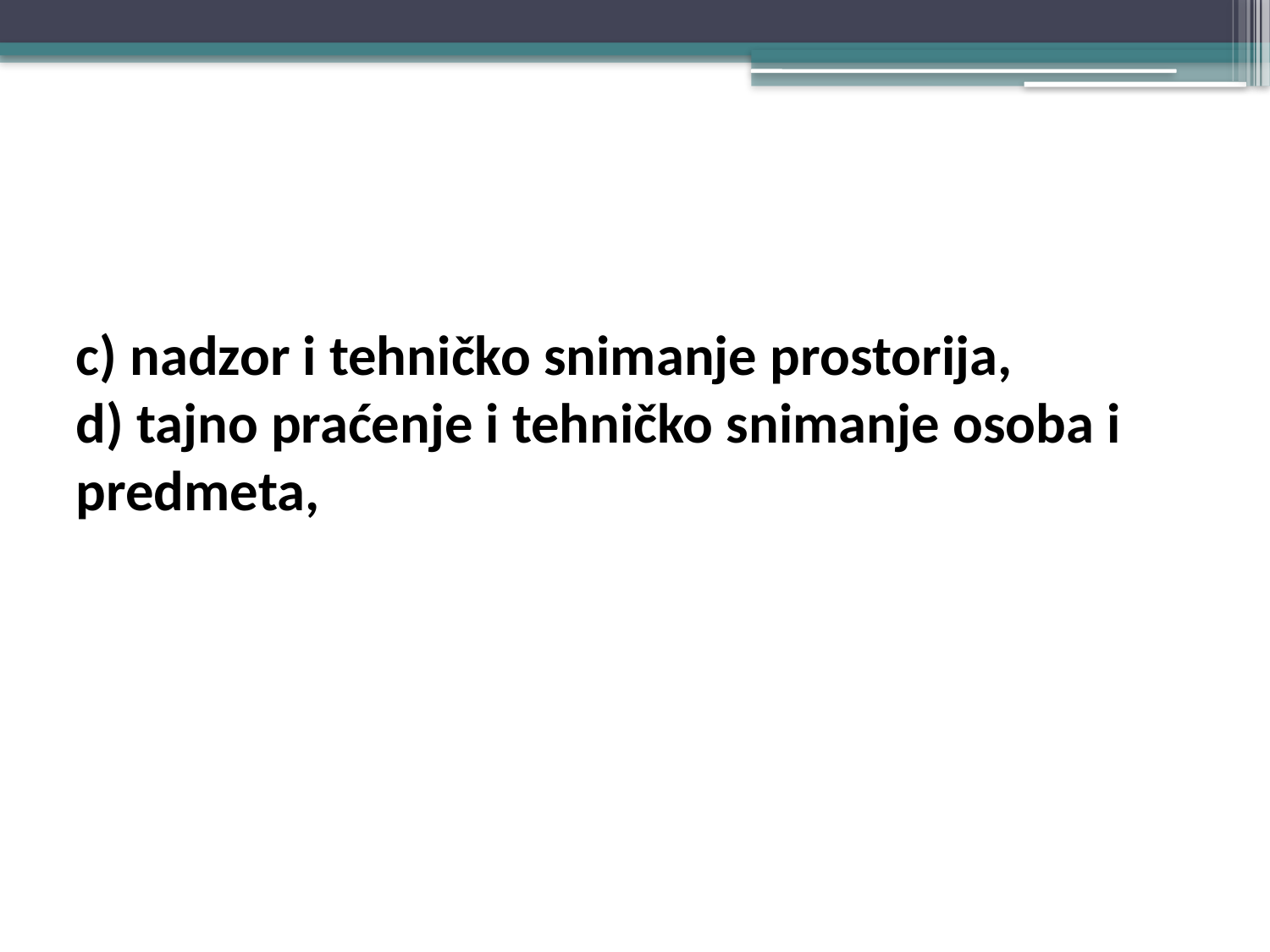

#
c) nadzor i tehničko snimanje prostorija,
d) tajno praćenje i tehničko snimanje osoba i predmeta,